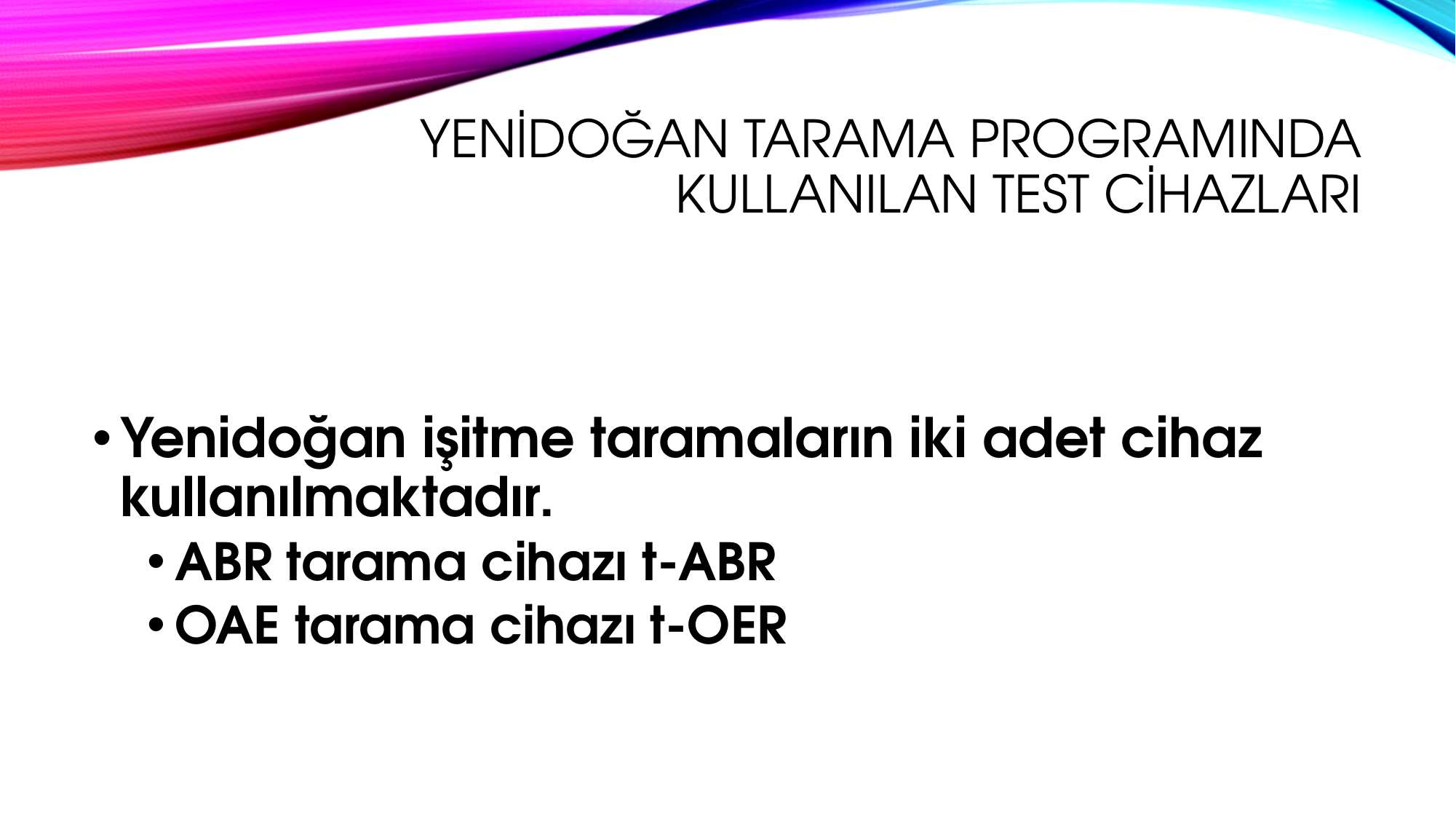

# YENİDOĞAN TARAMA PROGRAMINDA KULLANILAN TEST CİHAZLARI
Yenidoğan işitme taramaların iki adet cihaz kullanılmaktadır.
ABR tarama cihazı t-ABR
OAE tarama cihazı t-OER